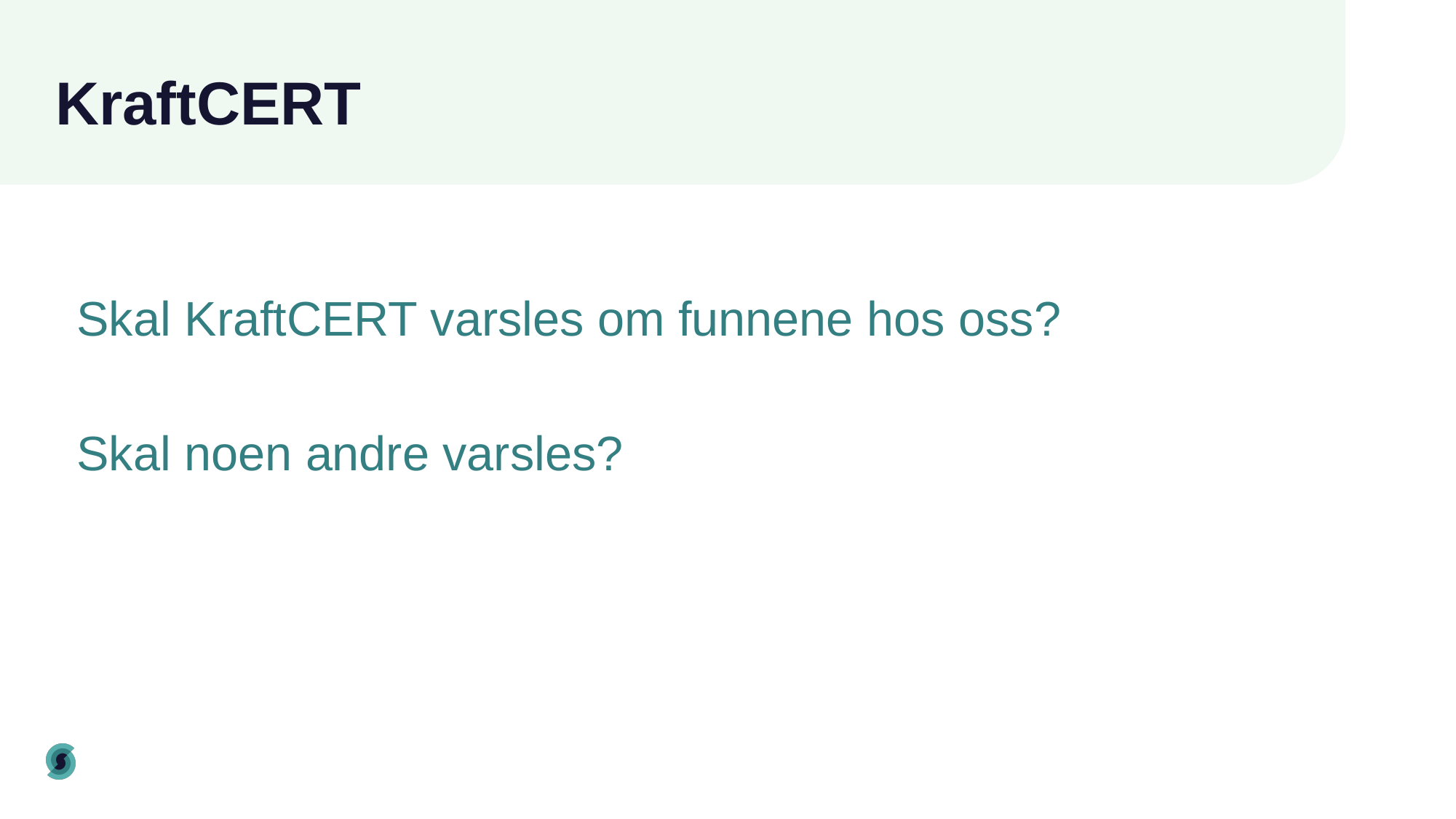

# KraftCERT

Skal KraftCERT varsles om funnene hos oss?

Skal noen andre varsles?